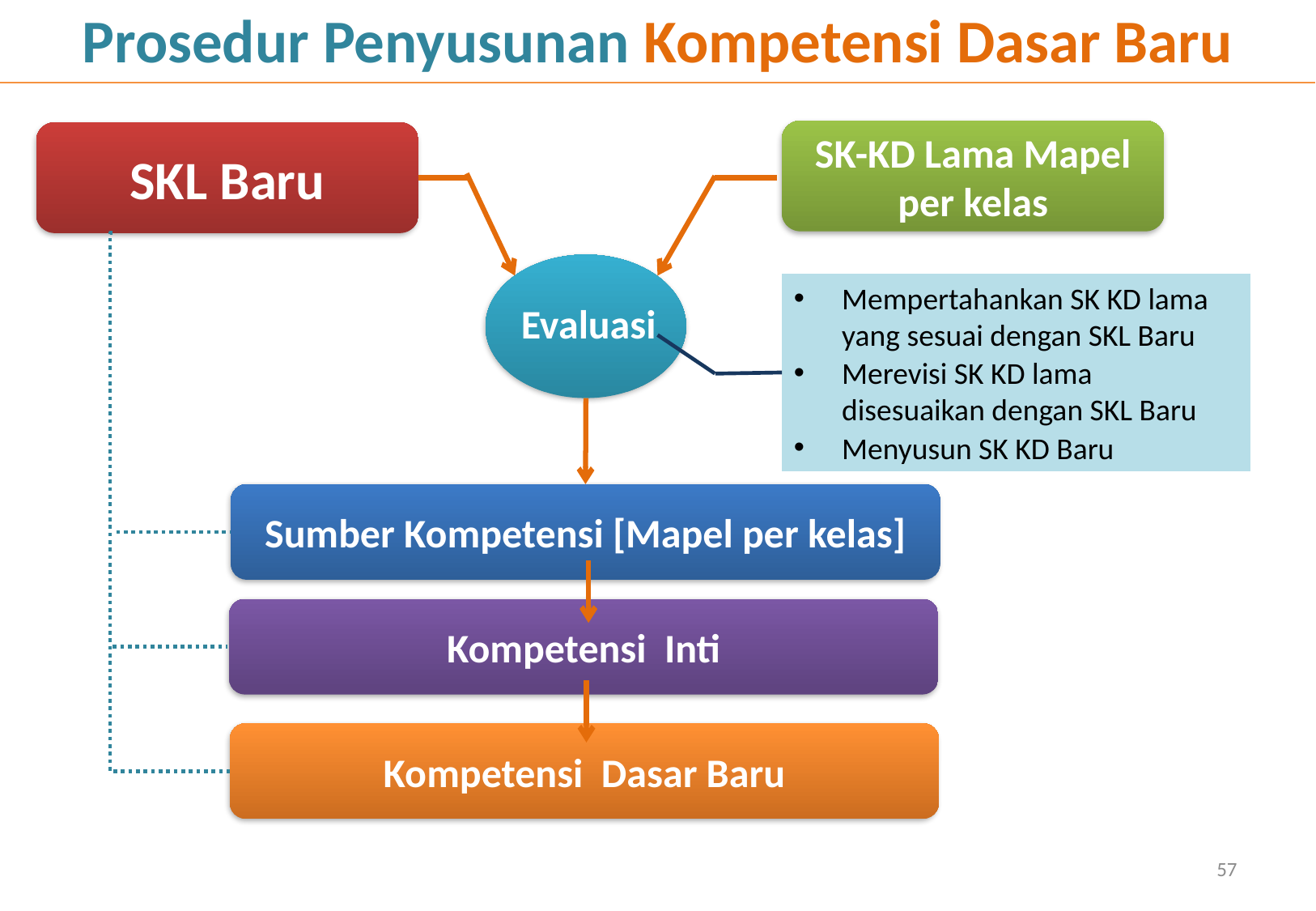

# Prosedur Penyusunan Kompetensi Dasar Baru
SK-KD Lama Mapel per kelas
SKL Baru

Mempertahankan SK KD lama yang sesuai dengan SKL Baru
Merevisi SK KD lama disesuaikan dengan SKL Baru
Menyusun SK KD Baru
Evaluasi
Sumber Kompetensi [Mapel per kelas]
Kompetensi  Inti
Kompetensi  Dasar Baru
57